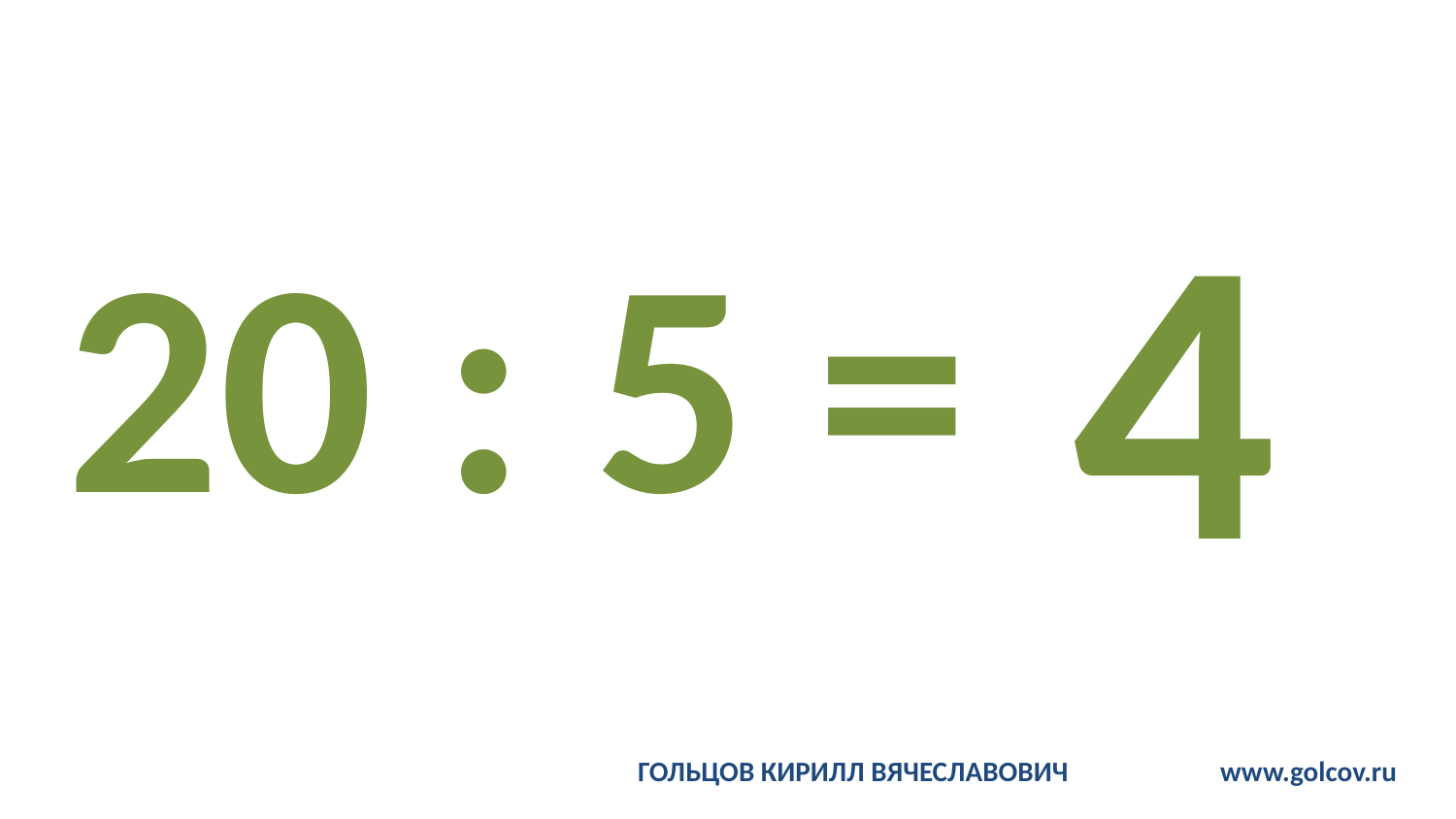

# 20 : 5 =
4
ГОЛЬЦОВ КИРИЛЛ ВЯЧЕСЛАВОВИЧ		www.golcov.ru